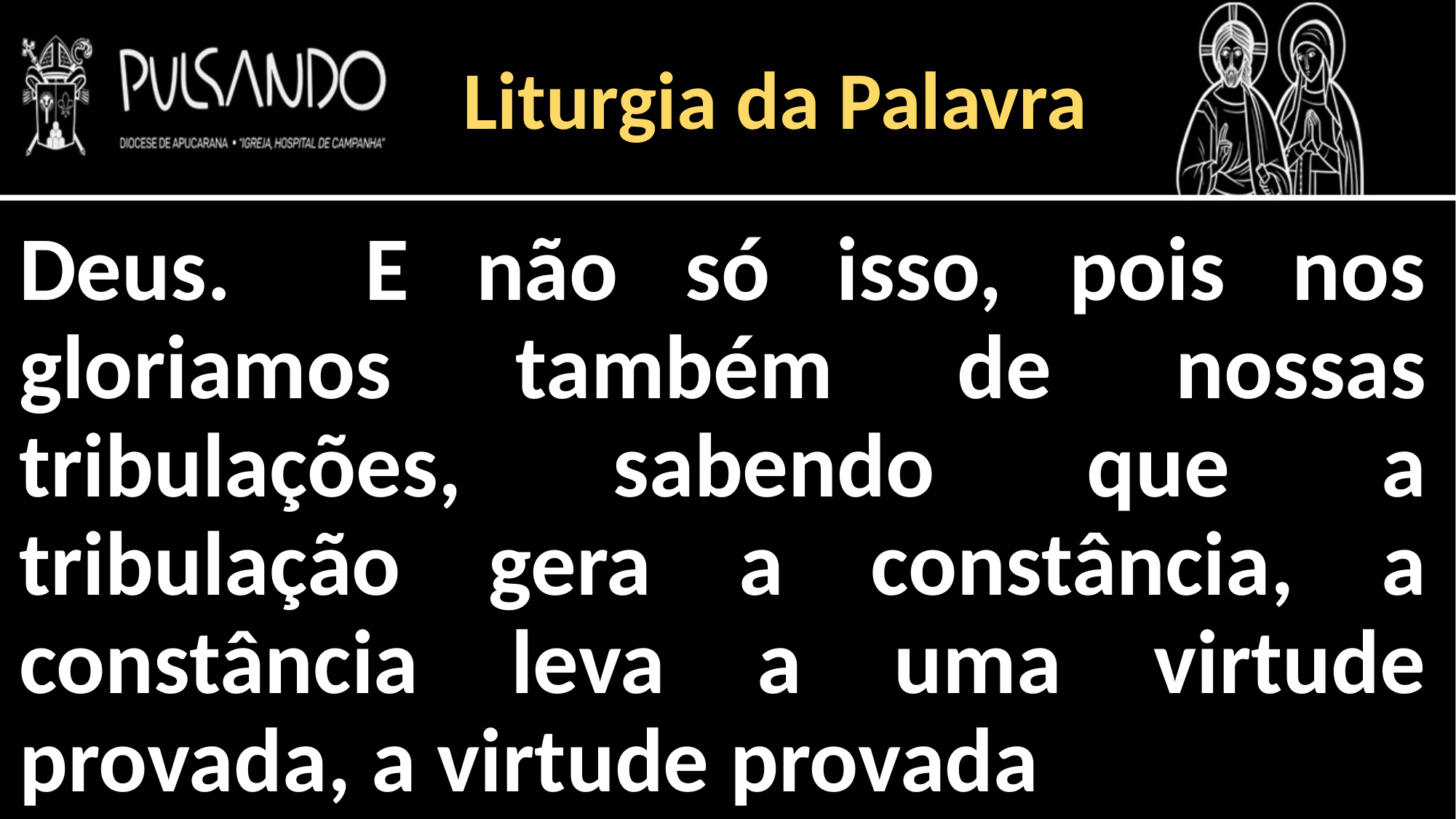

Liturgia da Palavra
Deus.  E não só isso, pois nos gloriamos também de nossas tribulações, sabendo que a tribulação gera a constância, a constância leva a uma virtude provada, a virtude provada